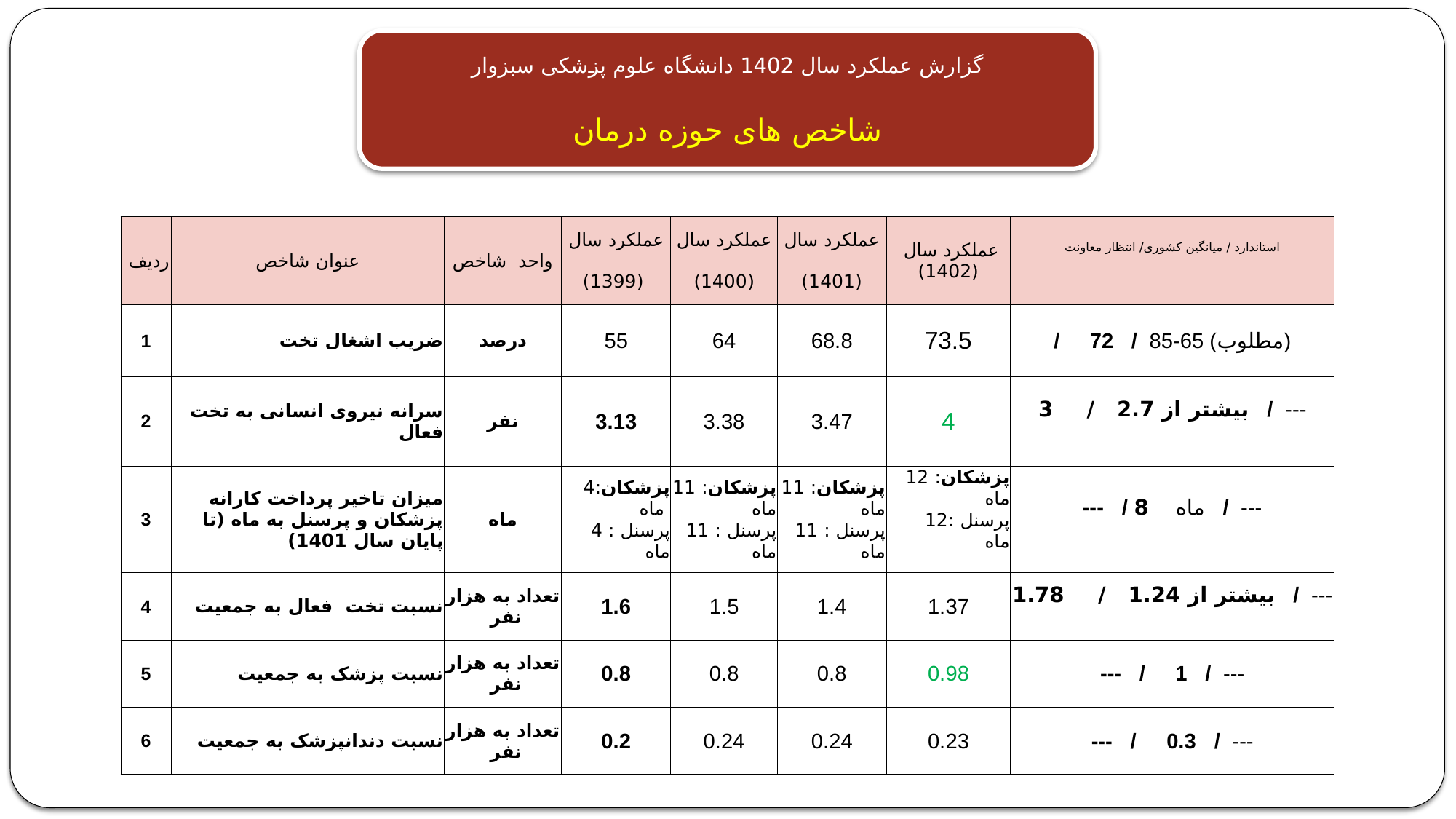

گزارش عملکرد سال 1402 دانشگاه علوم پزشکی سبزوار

شاخص های حوزه درمان
| ردیف | عنوان شاخص | واحد شاخص | عملکرد سال (1399) | عملکرد سال (1400) | عملکرد سال (1401) | عملکرد سال (1402) | استاندارد / میانگین کشوری/ انتظار معاونت |
| --- | --- | --- | --- | --- | --- | --- | --- |
| 1 | ضریب اشغال تخت | درصد | 55 | 64 | 68.8 | 73.5 | / 72 /  85-65 (مطلوب) |
| 2 | سرانه نیروی انسانی به تخت فعال | نفر | 3.13 | 3.38 | 3.47 | 4 | بیشتر از 2.7 / 3 /  --- |
| 3 | میزان تاخیر پرداخت کارانه پزشکان و پرسنل به ماه (تا پایان سال 1401) | ماه | پزشکان:4 ماه پرسنل : 4 ماه | پزشکان: 11 ماه پرسنل : 11 ماه | پزشکان: 11 ماه پرسنل : 11 ماه | پزشکان: 12 ماه پرسنل :12 ماه | --- / ماه 8 /  --- |
| 4 | نسبت تخت فعال به جمعیت | تعداد به هزار نفر | 1.6 | 1.5 | 1.4 | 1.37 | بیشتر از 1.24 / 1.78 /  --- |
| 5 | نسبت پزشک به جمعیت | تعداد به هزار نفر | 0.8 | 0.8 | 0.8 | 0.98 | --- / 1 /  --- |
| 6 | نسبت دندانپزشک به جمعیت | تعداد به هزار نفر | 0.2 | 0.24 | 0.24 | 0.23 | --- / 0.3 /  --- |